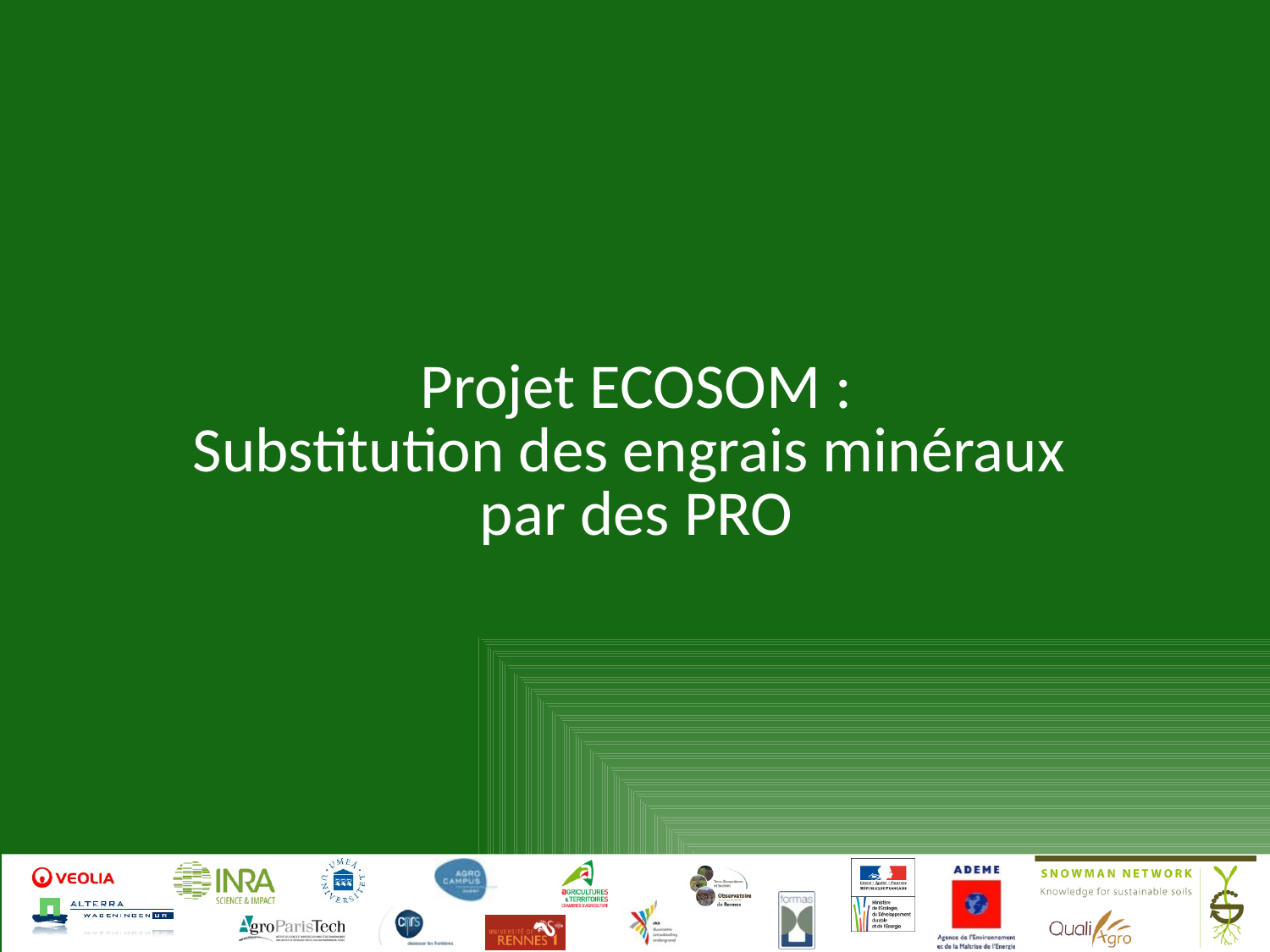

# Projet ECOSOM : Substitution des engrais minéraux par des PRO